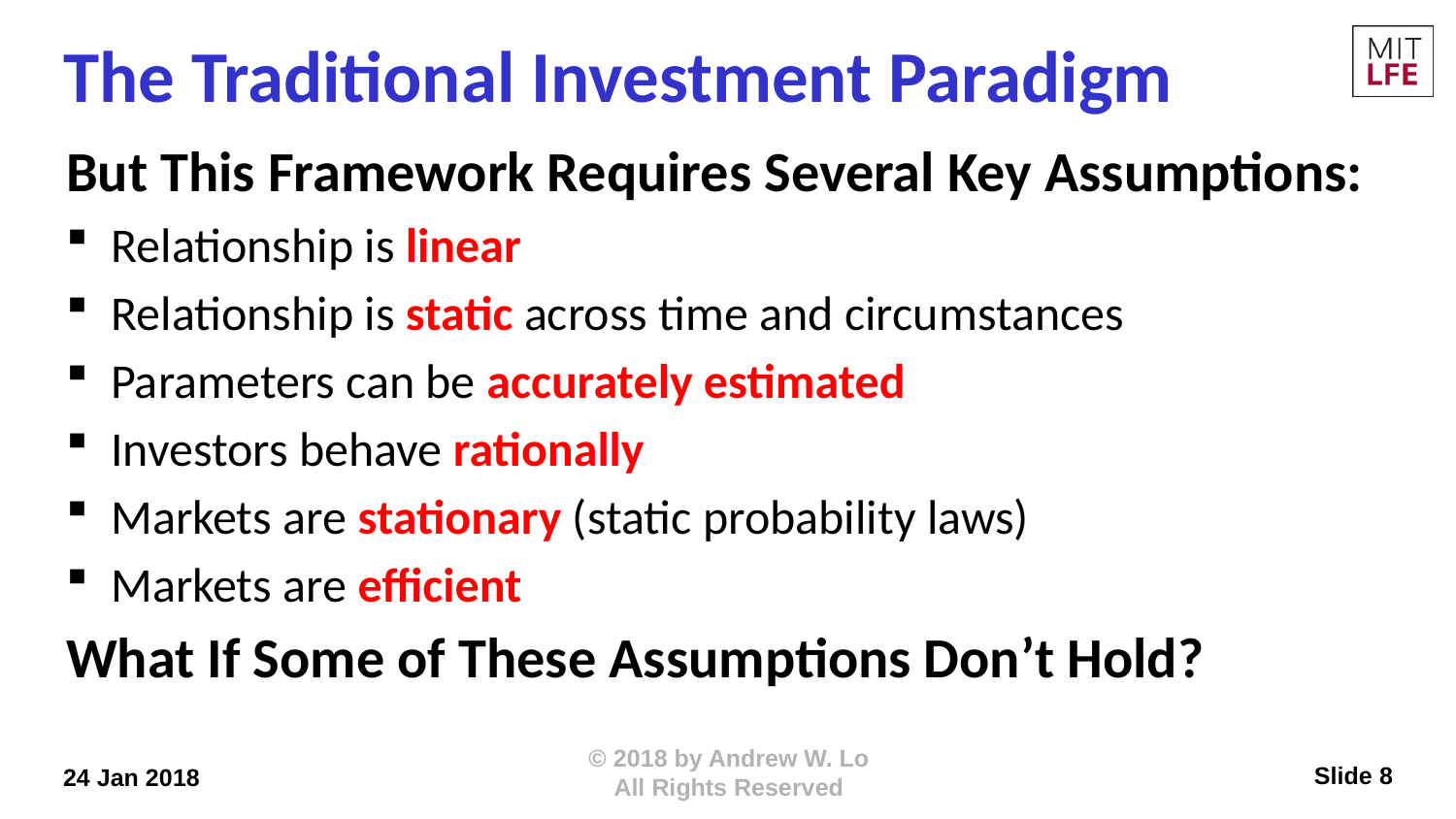

# The Traditional Investment Paradigm
But This Framework Requires Several Key Assumptions:
Relationship is linear
Relationship is static across time and circumstances
Parameters can be accurately estimated
Investors behave rationally
Markets are stationary (static probability laws)
Markets are efficient
What If Some of These Assumptions Don’t Hold?

Slide 8
24 Jan 2018